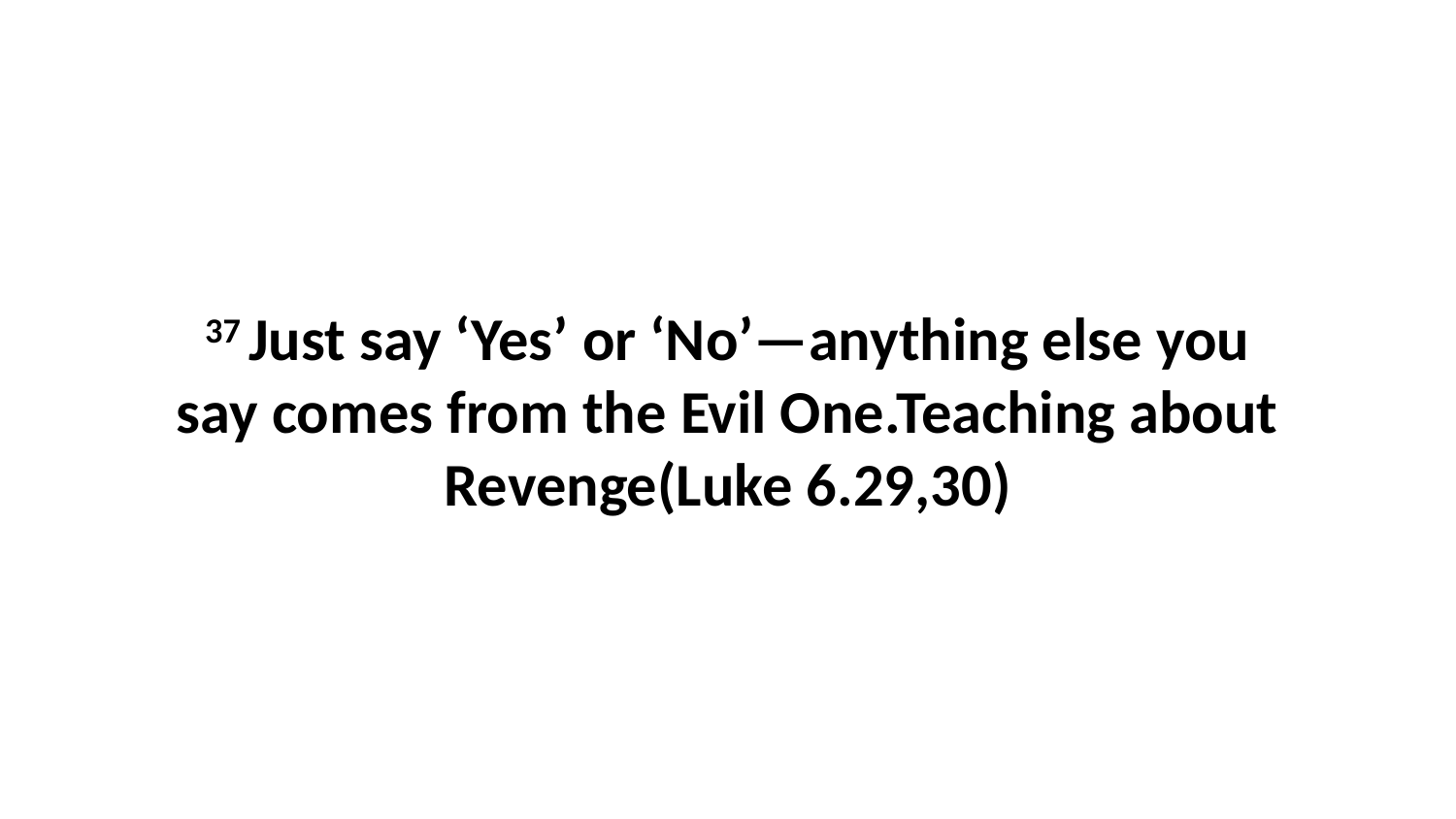

37 Just say ‘Yes’ or ‘No’—anything else you say comes from the Evil One.Teaching about Revenge(Luke 6.29,30)